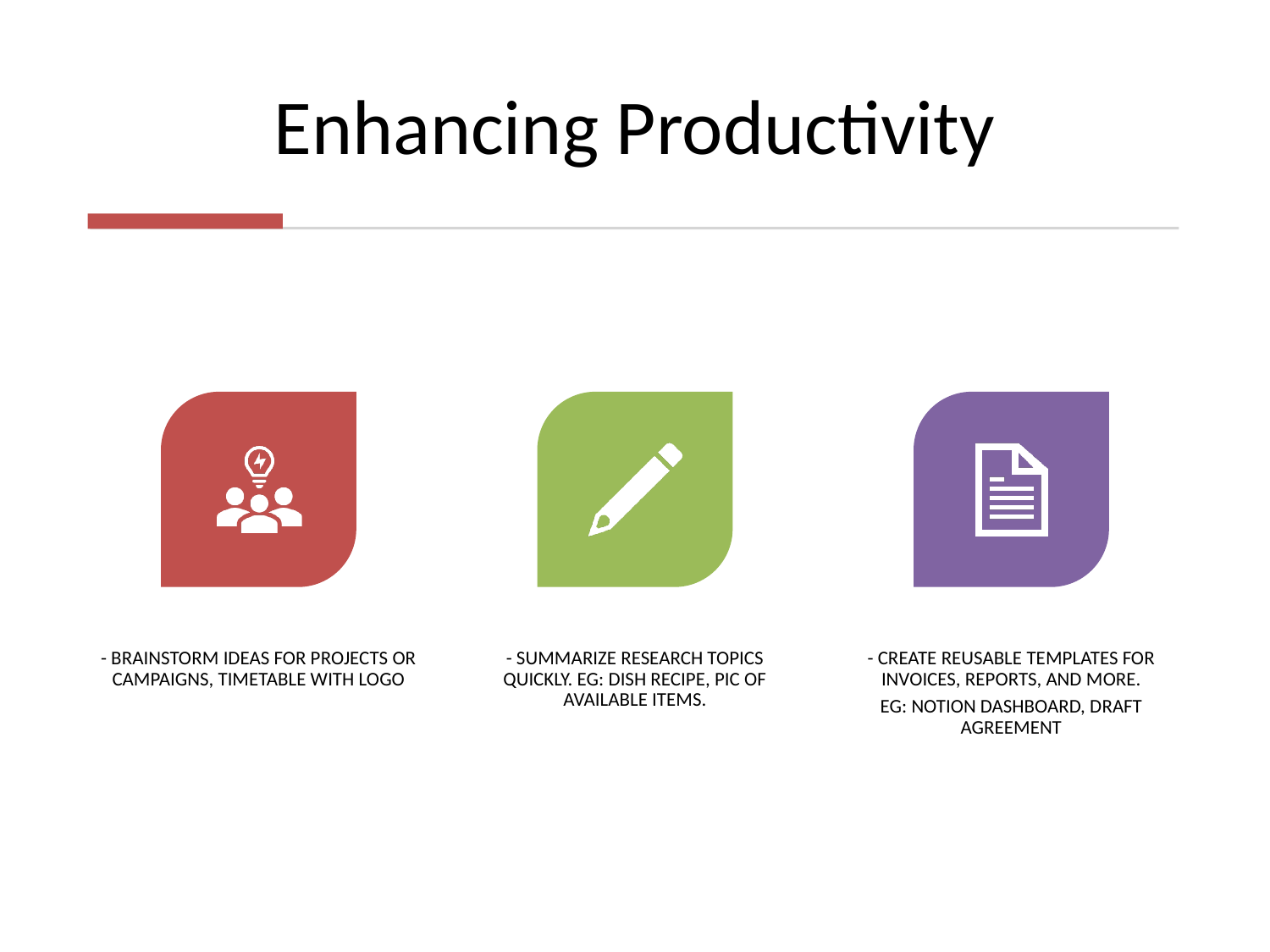

# Enhancing Productivity

- Brainstorm ideas for projects or campaigns, Timetable with logo
- Summarize research topics quickly. Eg: dish recipe, pic of available items.

- Create reusable templates for invoices, reports, and more.
Eg: Notion dashboard, draft agreement